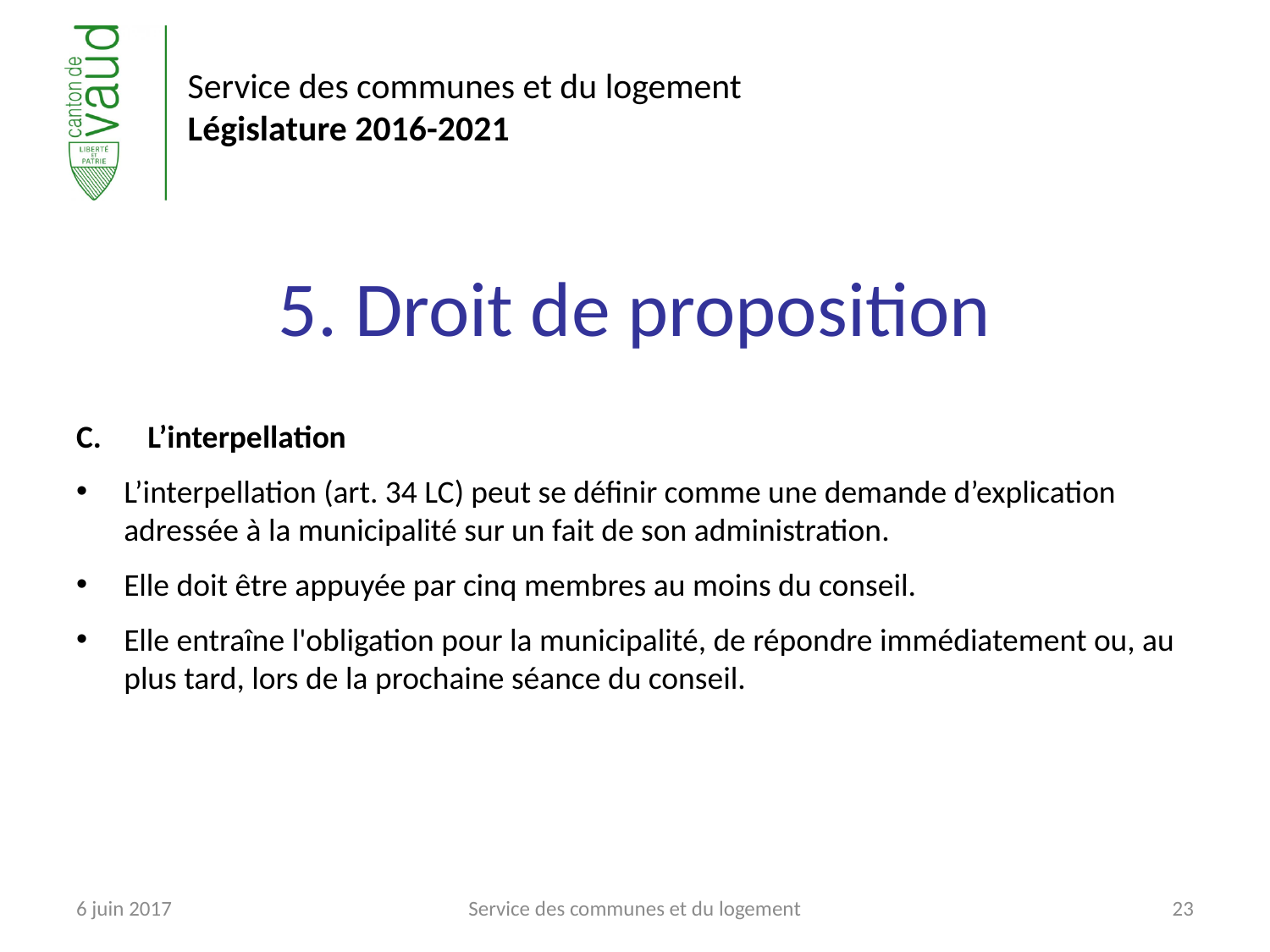

# 5. Droit de proposition
L’interpellation
L’interpellation (art. 34 LC) peut se définir comme une demande d’explication adressée à la municipalité sur un fait de son administration.
Elle doit être appuyée par cinq membres au moins du conseil.
Elle entraîne l'obligation pour la municipalité, de répondre immédiatement ou, au plus tard, lors de la prochaine séance du conseil.
6 juin 2017
Service des communes et du logement
23